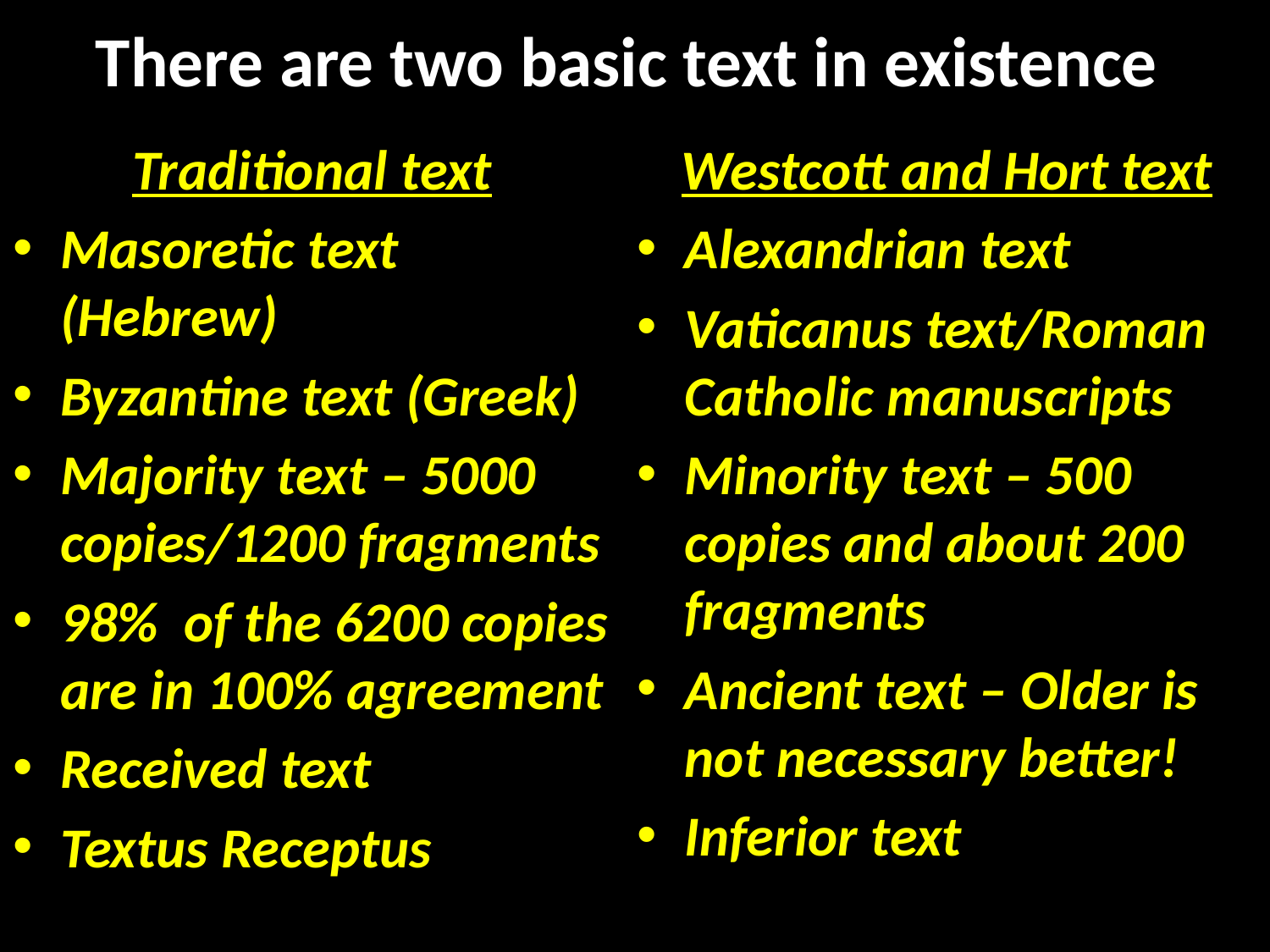

# There are two basic text in existence
Traditional text
Masoretic text (Hebrew)
Byzantine text (Greek)
Majority text – 5000 copies/1200 fragments
98%  of the 6200 copies are in 100% agreement
Received text
Textus Receptus

Westcott and Hort text
Alexandrian text
Vaticanus text/Roman Catholic manuscripts
Minority text – 500 copies and about 200 fragments
Ancient text – Older is not necessary better!
Inferior text